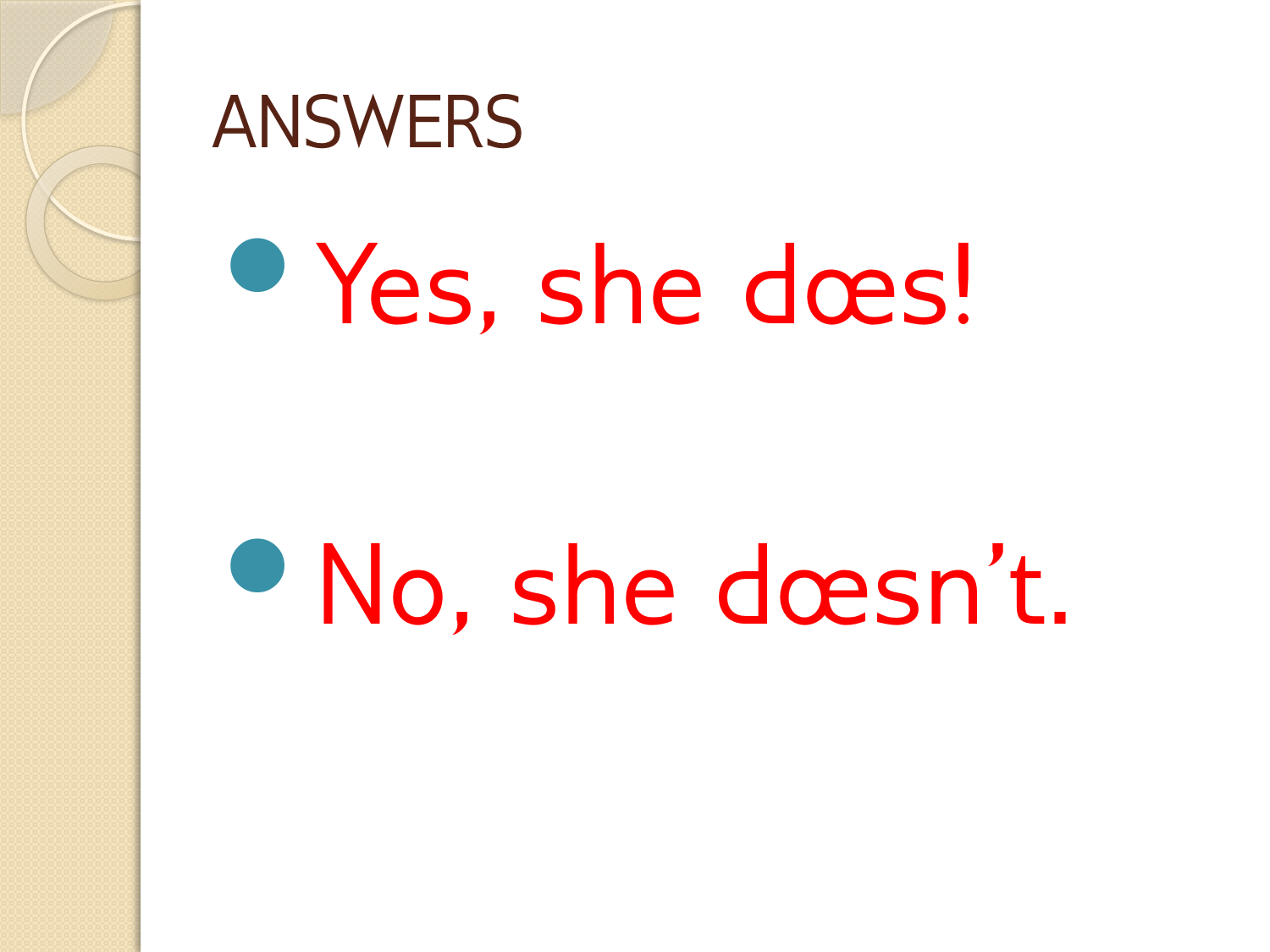

# ANSWERS
Yes, she does!

No, she doesn’t.